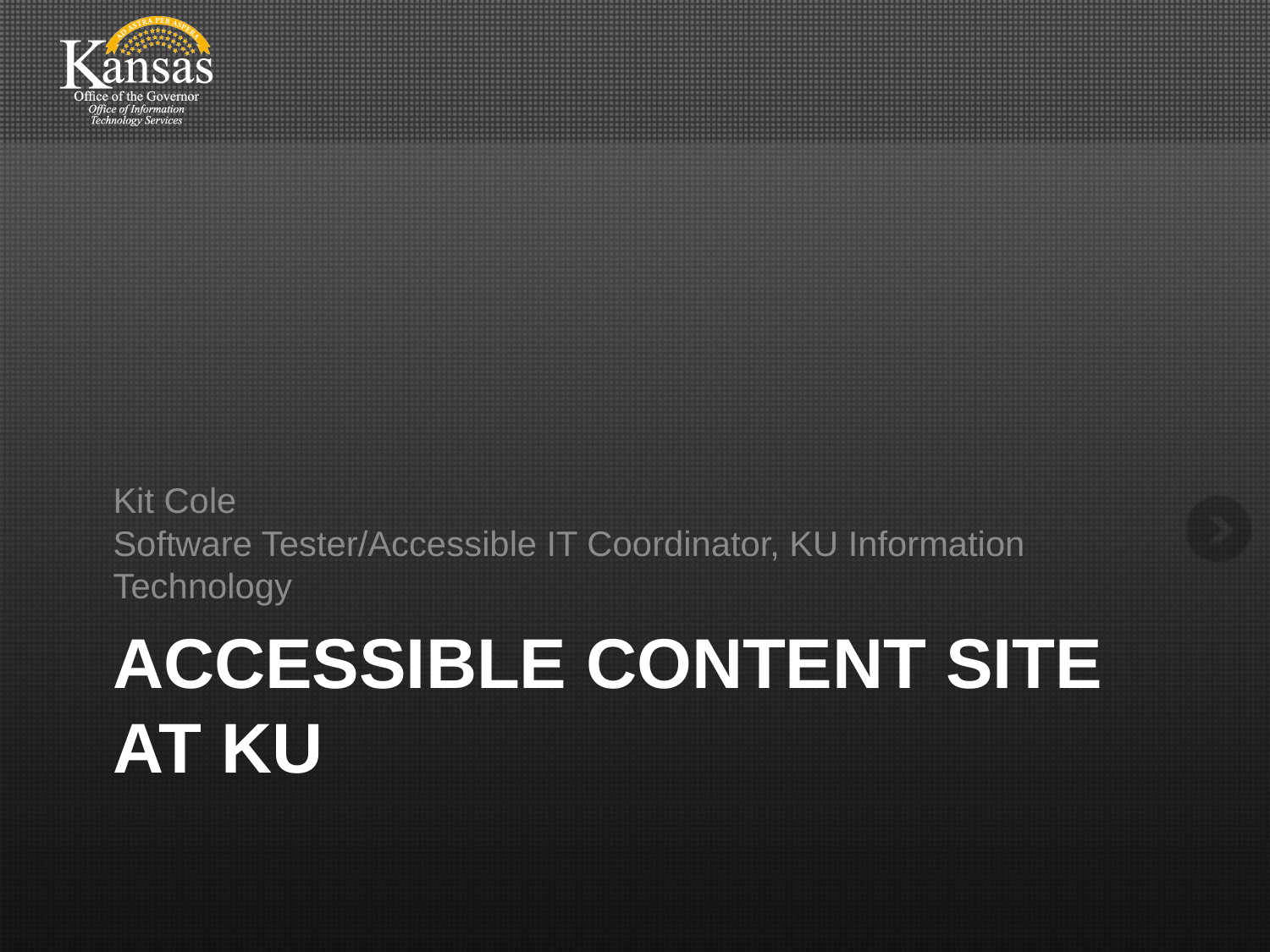

Kit Cole
Software Tester/Accessible IT Coordinator, KU Information Technology
# Accessible Content Site at KU